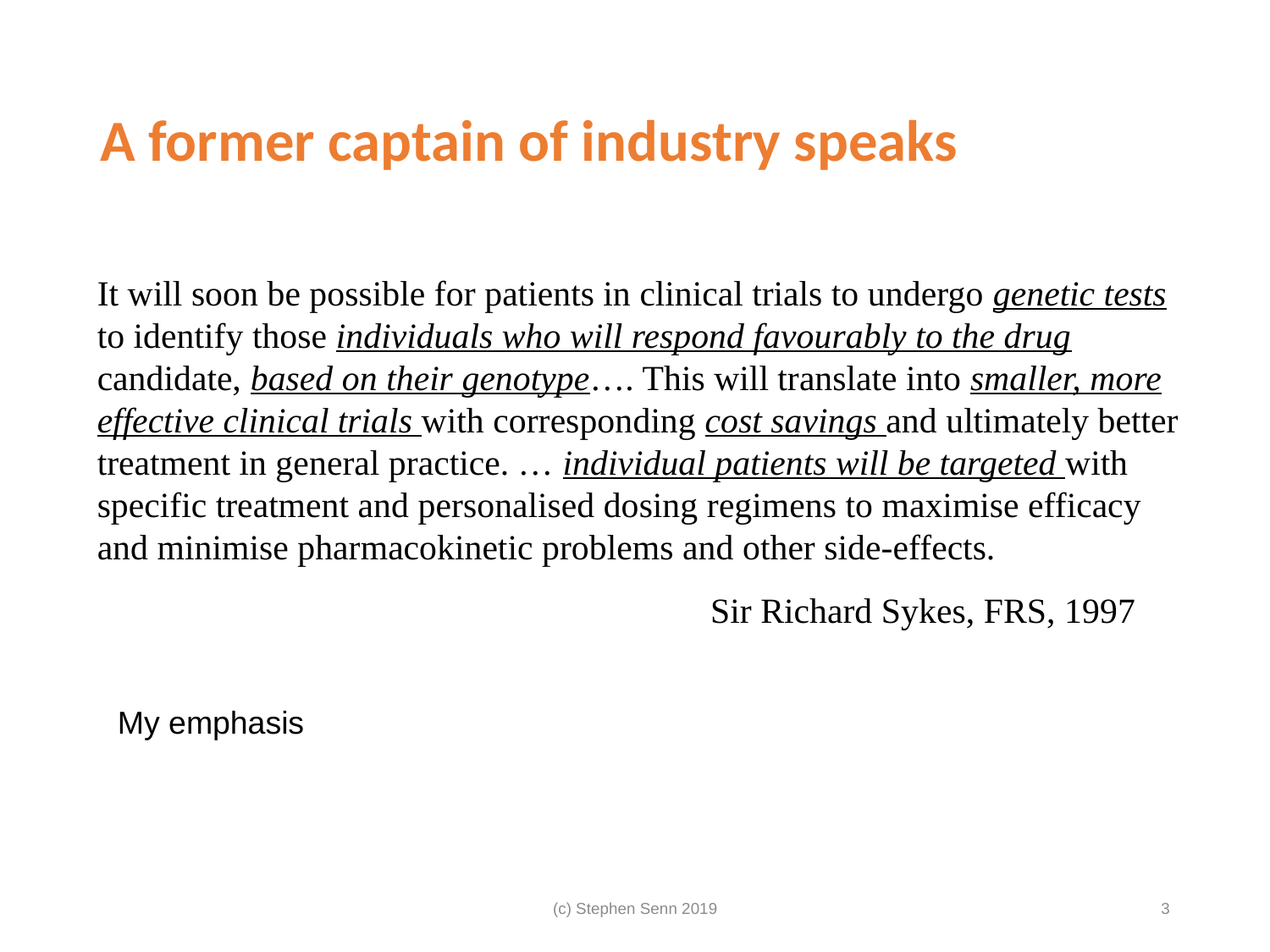

# A former captain of industry speaks
It will soon be possible for patients in clinical trials to undergo genetic tests to identify those individuals who will respond favourably to the drug candidate, based on their genotype…. This will translate into smaller, more effective clinical trials with corresponding cost savings and ultimately better treatment in general practice. … individual patients will be targeted with specific treatment and personalised dosing regimens to maximise efficacy and minimise pharmacokinetic problems and other side-effects.
                                                                     Sir Richard Sykes, FRS, 1997
My emphasis
(c) Stephen Senn 2019
3